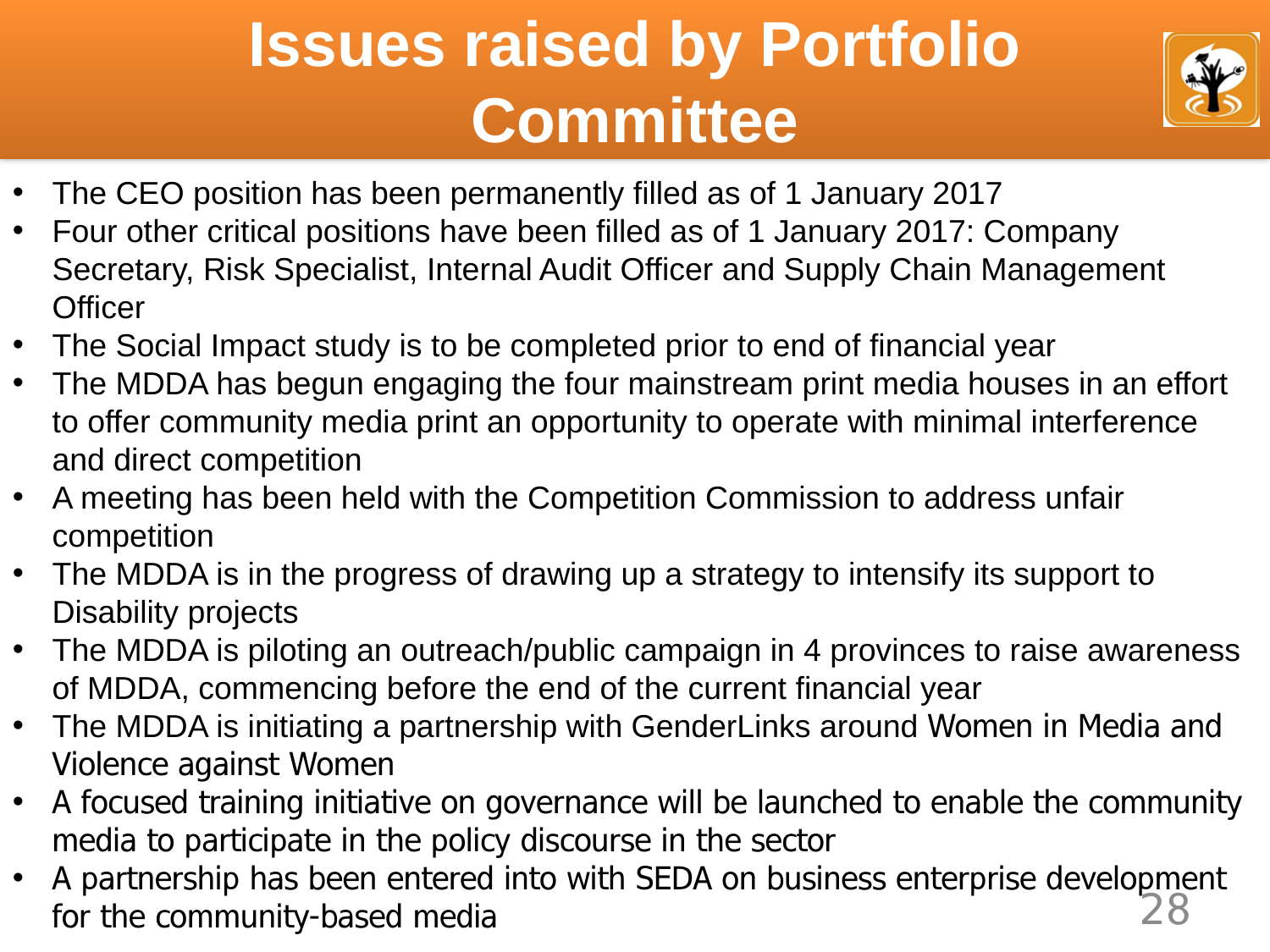

# Issues raised by Portfolio Committee
The CEO position has been permanently filled as of 1 January 2017
Four other critical positions have been filled as of 1 January 2017: Company Secretary, Risk Specialist, Internal Audit Officer and Supply Chain Management Officer
The Social Impact study is to be completed prior to end of financial year
The MDDA has begun engaging the four mainstream print media houses in an effort to offer community media print an opportunity to operate with minimal interference and direct competition
A meeting has been held with the Competition Commission to address unfair competition
The MDDA is in the progress of drawing up a strategy to intensify its support to Disability projects
The MDDA is piloting an outreach/public campaign in 4 provinces to raise awareness of MDDA, commencing before the end of the current financial year
The MDDA is initiating a partnership with GenderLinks around Women in Media and Violence against Women
A focused training initiative on governance will be launched to enable the community media to participate in the policy discourse in the sector
A partnership has been entered into with SEDA on business enterprise development for the community-based media

28